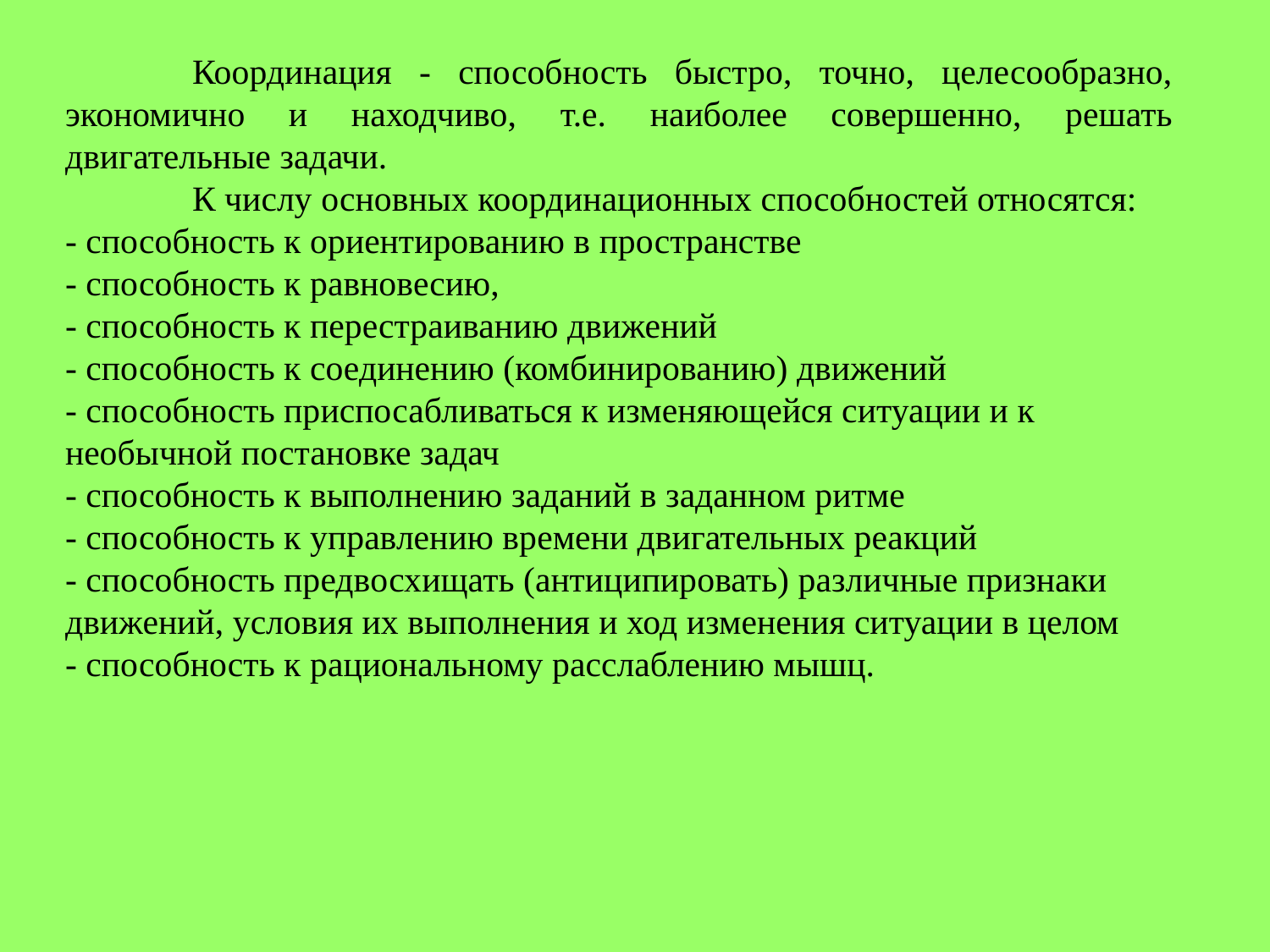

Координация - способность быстро, точно, целесообразно, экономично и находчиво, т.е. наиболее совершенно, решать двигательные задачи.
	К числу основных координационных способностей относятся:
- способность к ориентированию в пространстве
- способность к равновесию,
- способность к перестраиванию движений
- способность к соединению (комбинированию) движений
- способность приспосабливаться к изменяющейся ситуации и к
необычной постановке задач
- способность к выполнению заданий в заданном ритме
- способность к управлению времени двигательных реакций
- способность предвосхищать (антиципировать) различные признаки
движений, условия их выполнения и ход изменения ситуации в целом
- способность к рациональному расслаблению мышц.